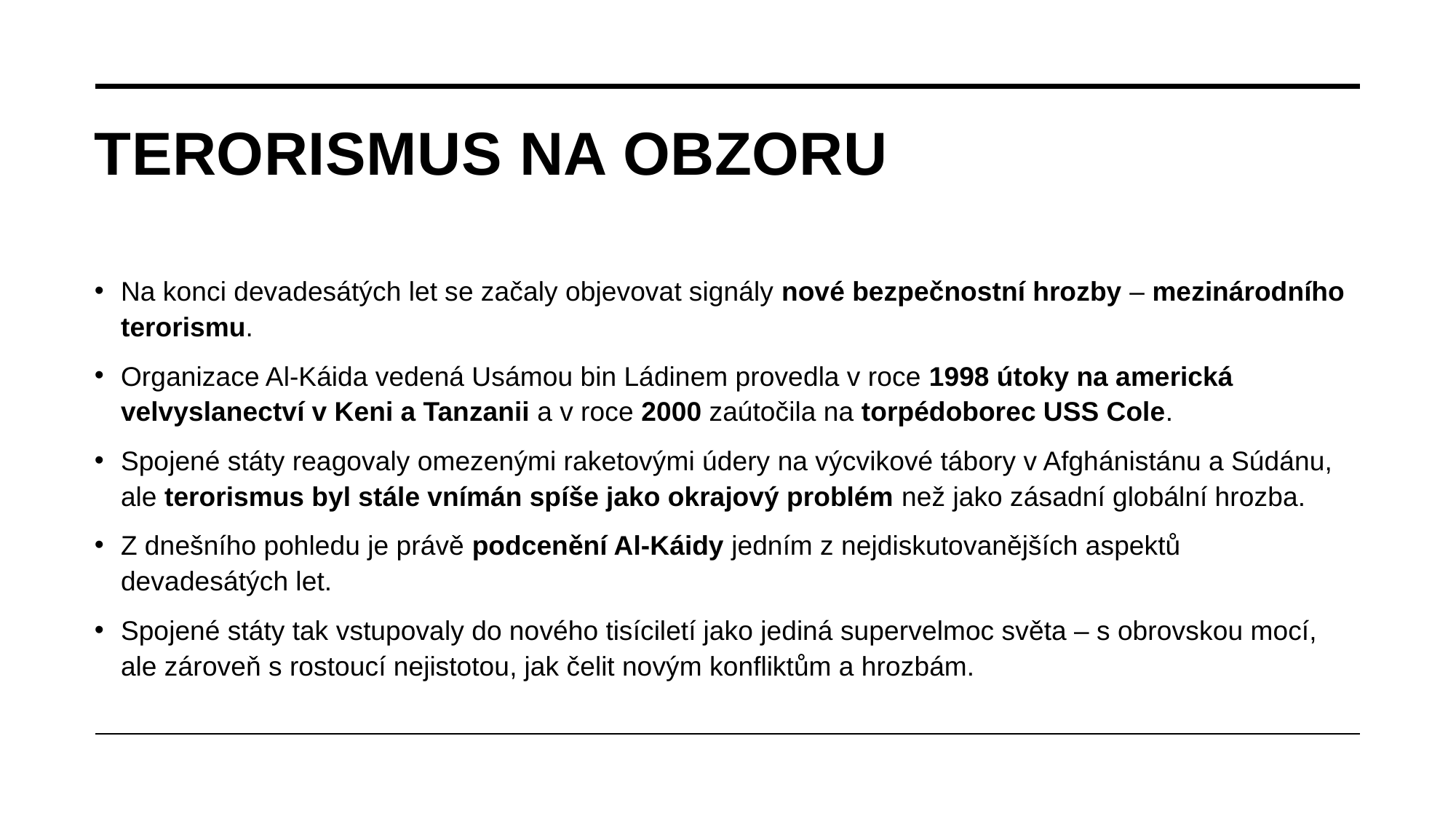

# Terorismus na obzoru
Na konci devadesátých let se začaly objevovat signály nové bezpečnostní hrozby – mezinárodního terorismu.
Organizace Al-Káida vedená Usámou bin Ládinem provedla v roce 1998 útoky na americká velvyslanectví v Keni a Tanzanii a v roce 2000 zaútočila na torpédoborec USS Cole.
Spojené státy reagovaly omezenými raketovými údery na výcvikové tábory v Afghánistánu a Súdánu, ale terorismus byl stále vnímán spíše jako okrajový problém než jako zásadní globální hrozba.
Z dnešního pohledu je právě podcenění Al-Káidy jedním z nejdiskutovanějších aspektů devadesátých let.
Spojené státy tak vstupovaly do nového tisíciletí jako jediná supervelmoc světa – s obrovskou mocí, ale zároveň s rostoucí nejistotou, jak čelit novým konfliktům a hrozbám.